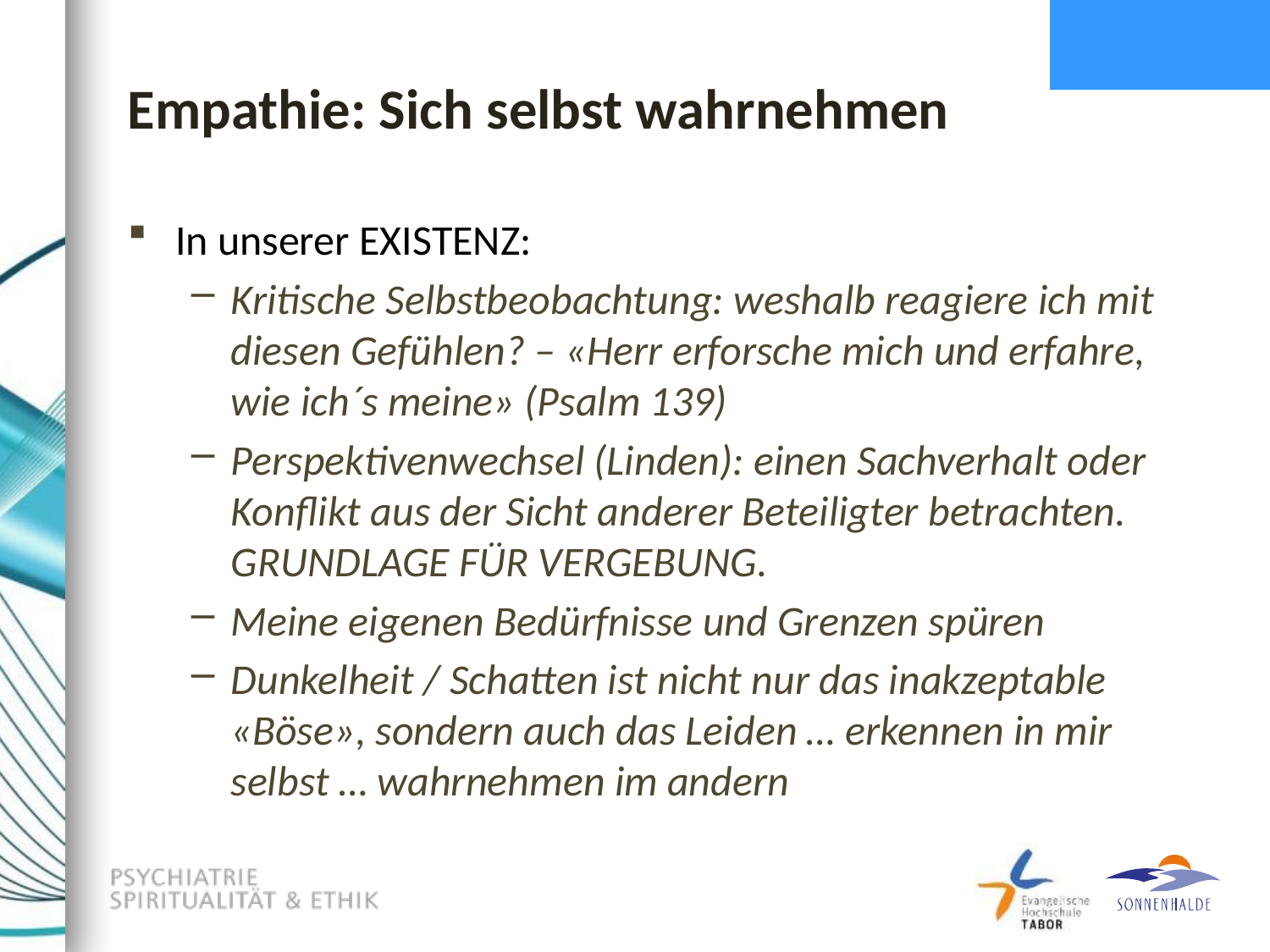

# Empathie: Sich selbst wahrnehmen
In unserer EXISTENZ:
Kritische Selbstbeobachtung: weshalb reagiere ich mit diesen Gefühlen? – «Herr erforsche mich und erfahre, wie ich´s meine» (Psalm 139)
Perspektivenwechsel (Linden): einen Sachverhalt oder Konflikt aus der Sicht anderer Beteiligter betrachten.
GRUNDLAGE FÜR VERGEBUNG.
Meine eigenen Bedürfnisse und Grenzen spüren
Dunkelheit / Schatten ist nicht nur das inakzeptable «Böse», sondern auch das Leiden … erkennen in mir selbst … wahrnehmen im andern